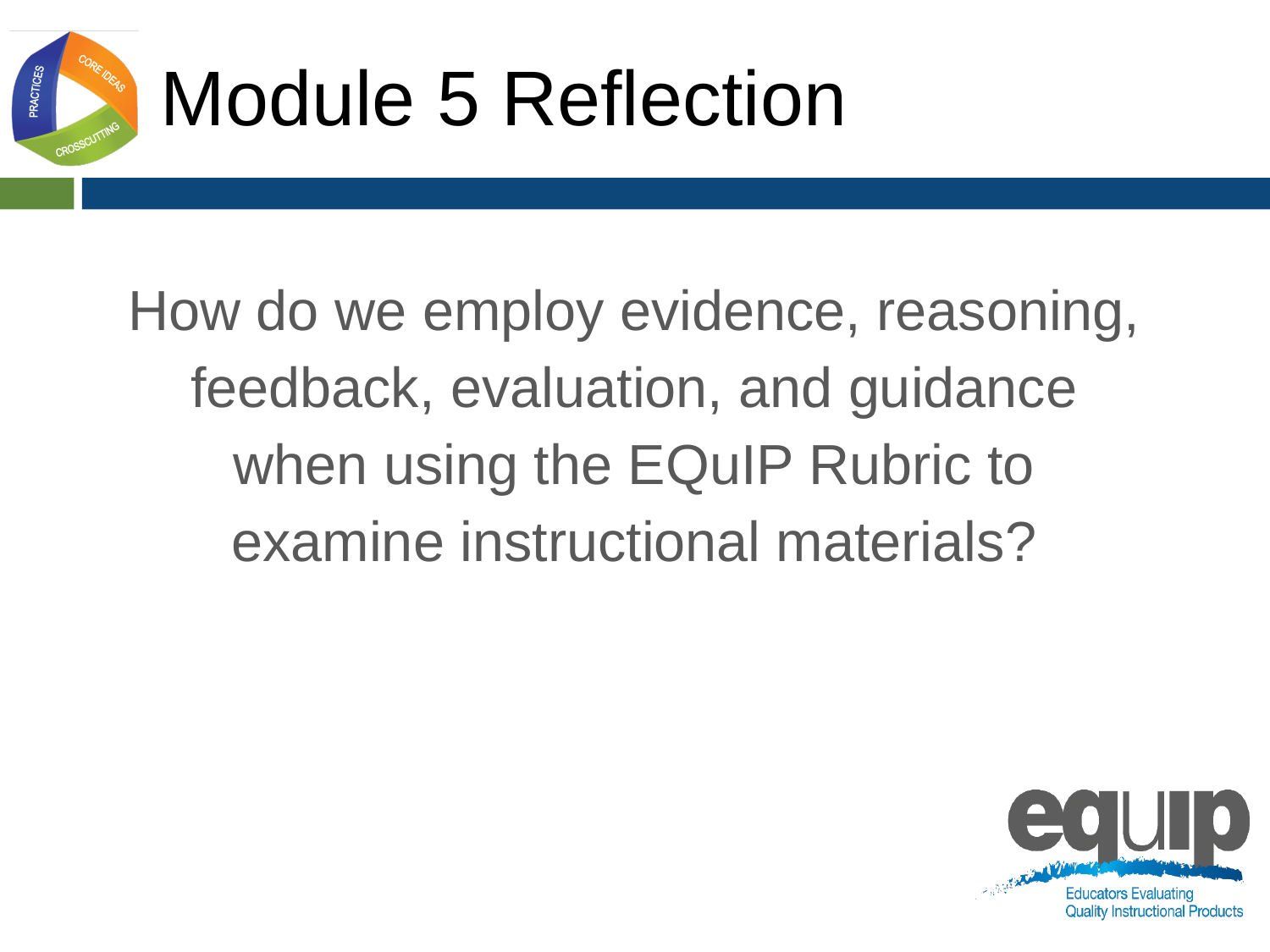

# Module 5 Reflection

How do we employ evidence, reasoning, feedback, evaluation, and guidance when using the EQuIP Rubric to examine instructional materials?